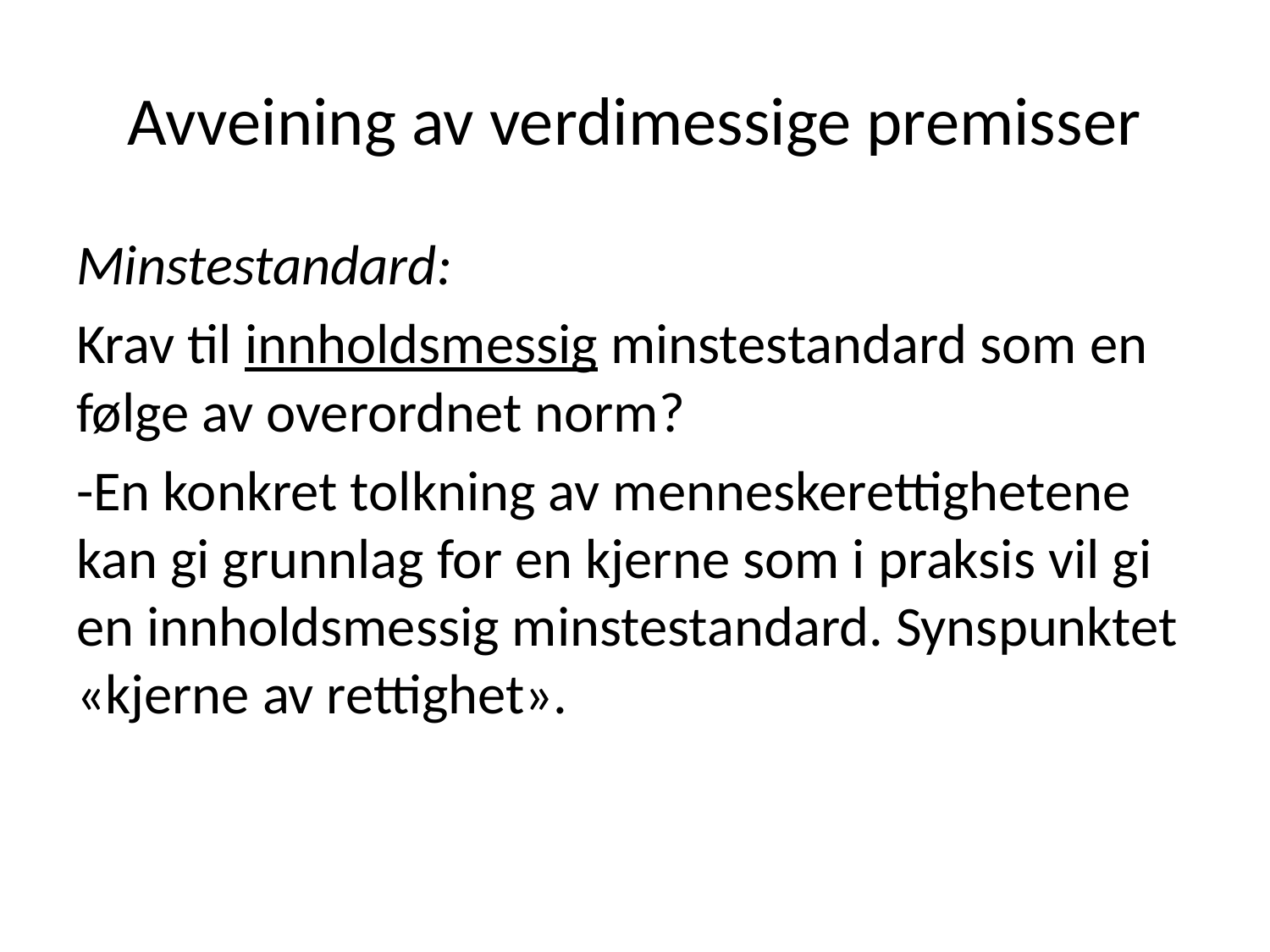

# Avveining av verdimessige premisser
Minstestandard:
Krav til innholdsmessig minstestandard som en følge av overordnet norm?
-En konkret tolkning av menneskerettighetene kan gi grunnlag for en kjerne som i praksis vil gi en innholdsmessig minstestandard. Synspunktet «kjerne av rettighet».